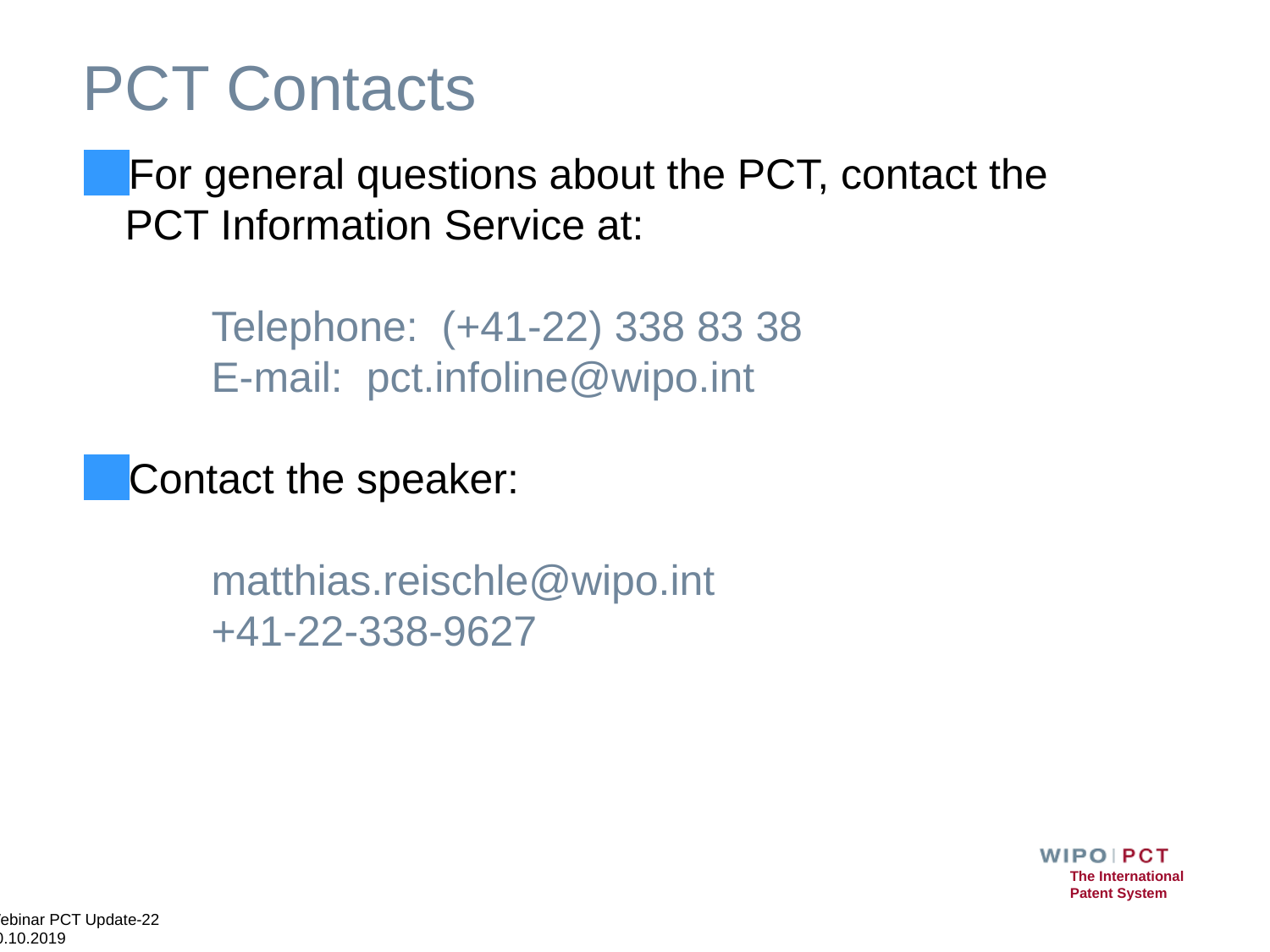

# PCT Contacts
For general questions about the PCT, contact the PCT Information Service at:

	Telephone:  (+41-22) 338 83 38
	E-mail:  pct.infoline@wipo.int

Contact the speaker:

	matthias.reischle@wipo.int
	+41-22-338-9627